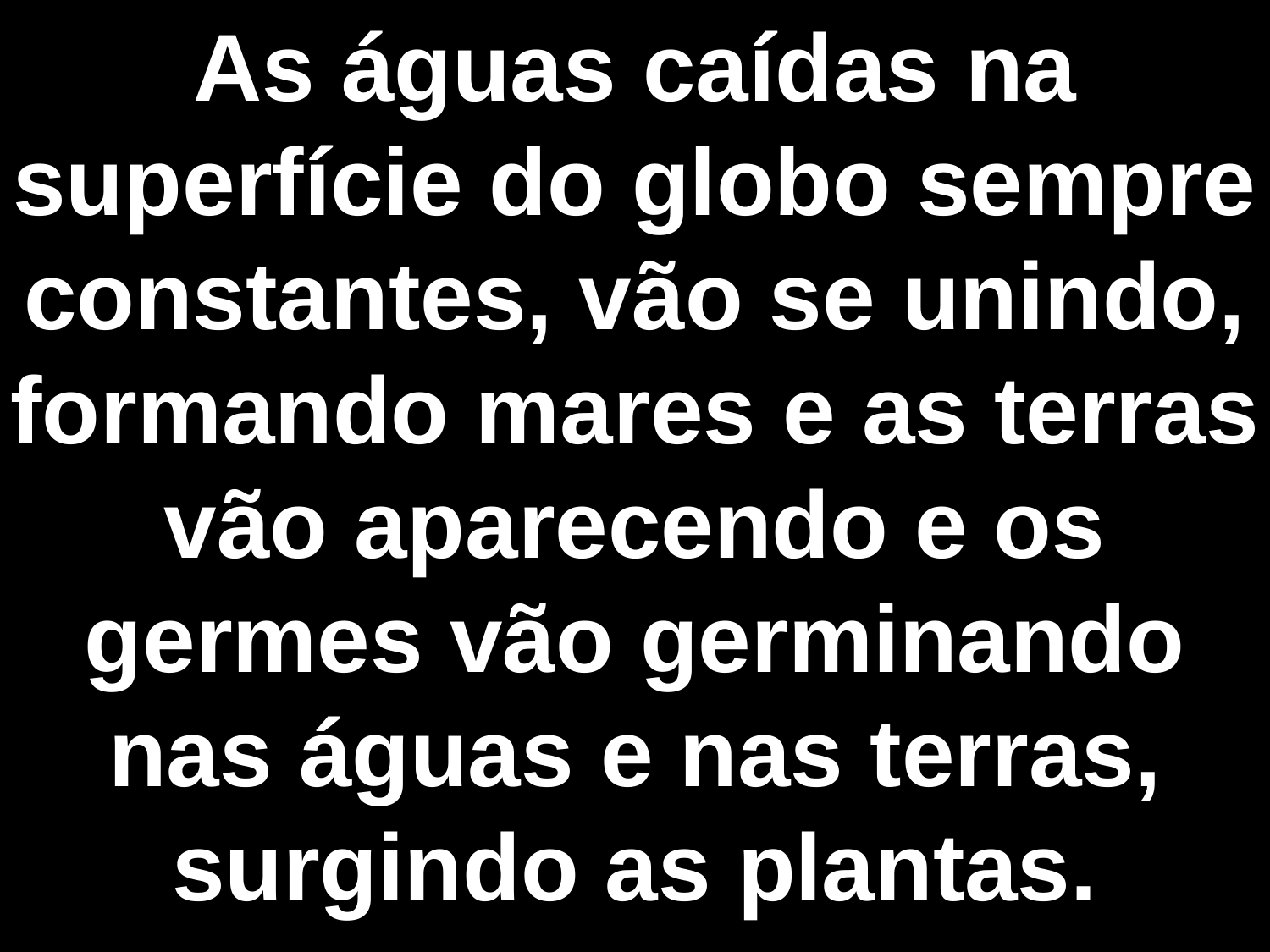

As águas caídas na superfície do globo sempre constantes, vão se unindo, formando mares e as terras vão aparecendo e os germes vão germinando nas águas e nas terras, surgindo as plantas.